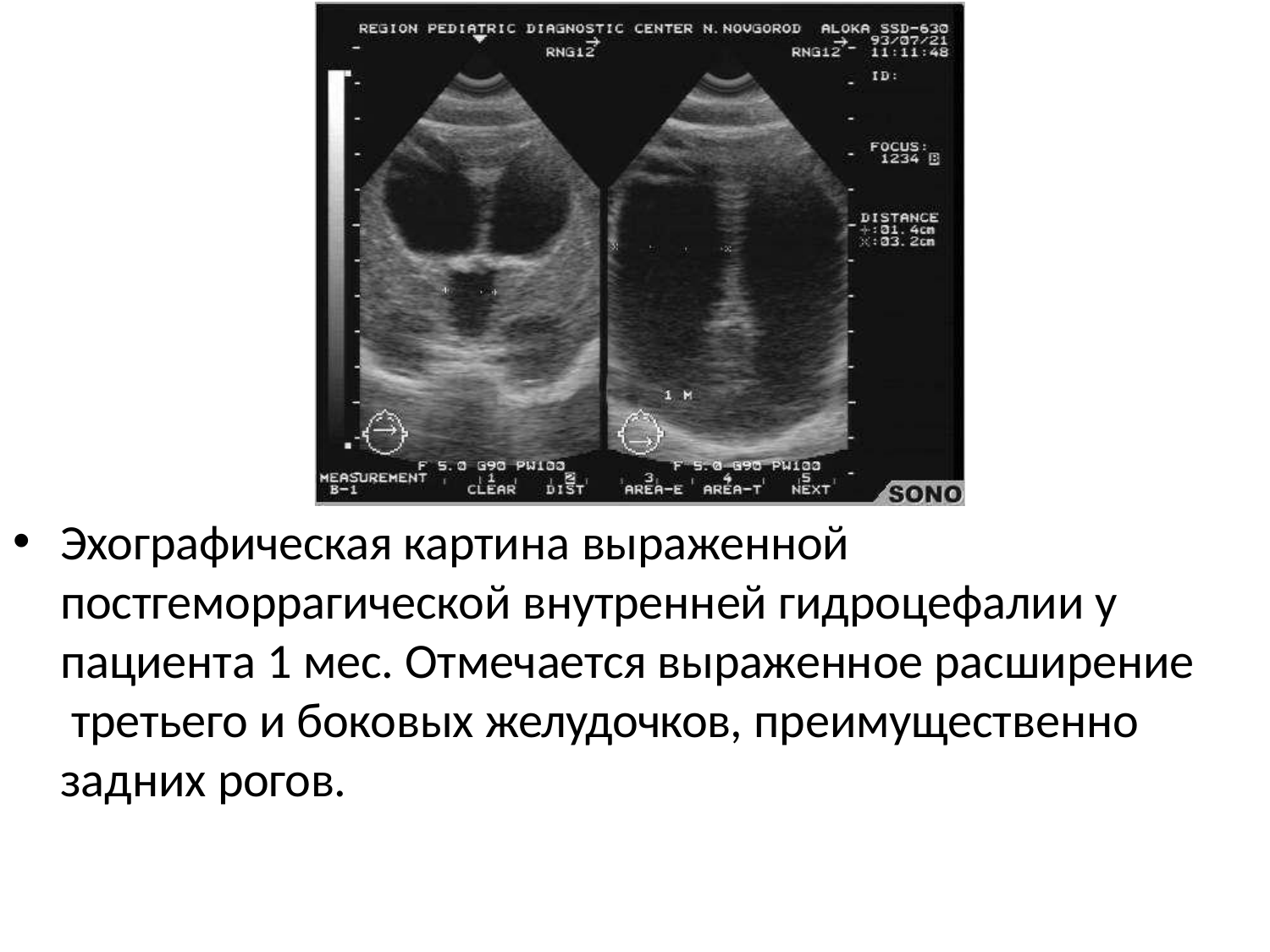

Эхографическая картина выраженной
постгеморрагической внутренней гидроцефалии у
пациента 1 мес. Отмечается выраженное расширение  третьего и боковых желудочков, преимущественно
задних рогов.